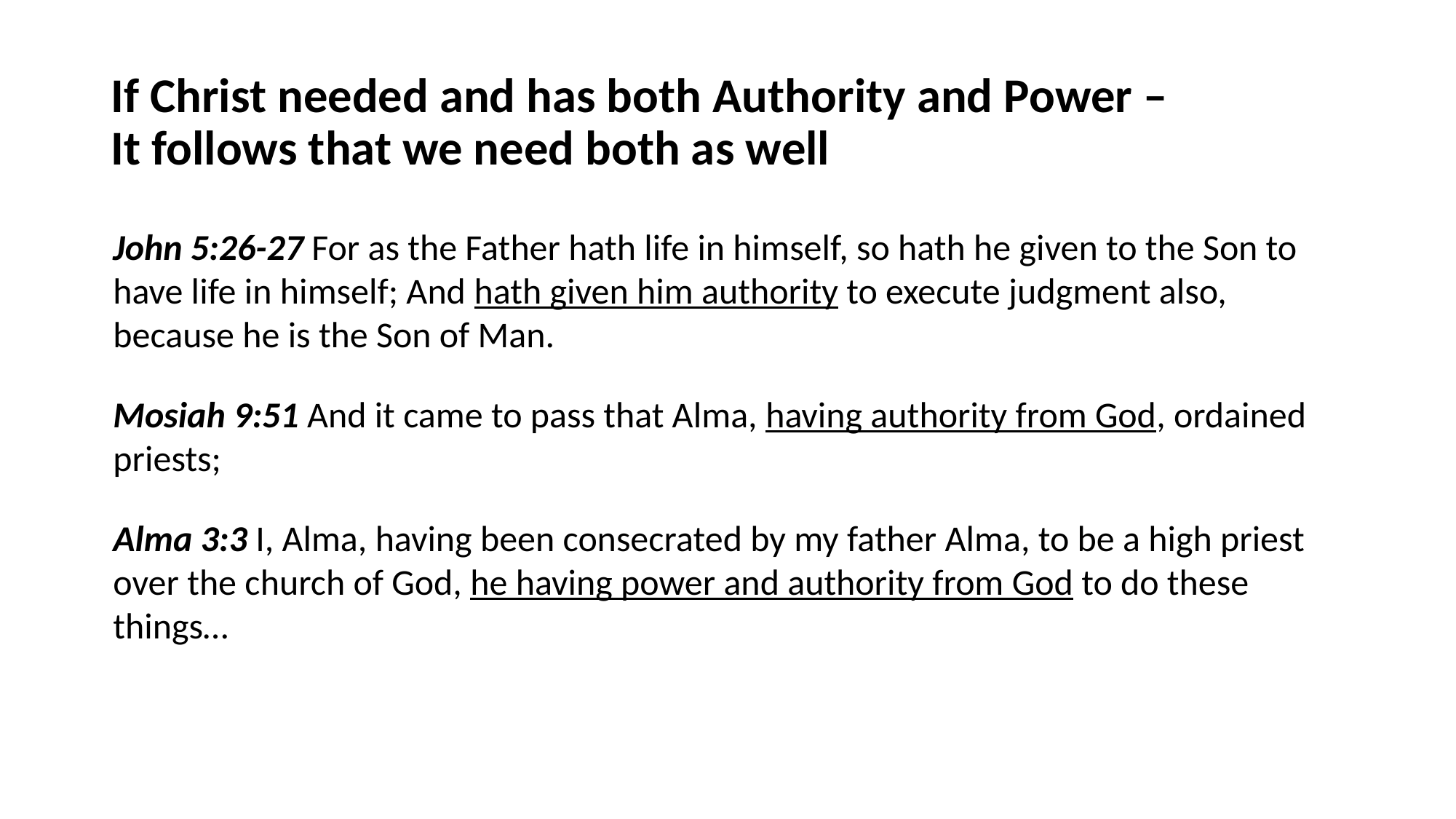

# If Christ needed and has both Authority and Power – It follows that we need both as well
John 5:26-27 For as the Father hath life in himself, so hath he given to the Son to have life in himself; And hath given him authority to execute judgment also, because he is the Son of Man.
Mosiah 9:51 And it came to pass that Alma, having authority from God, ordained priests;
Alma 3:3 I, Alma, having been consecrated by my father Alma, to be a high priest over the church of God, he having power and authority from God to do these things…